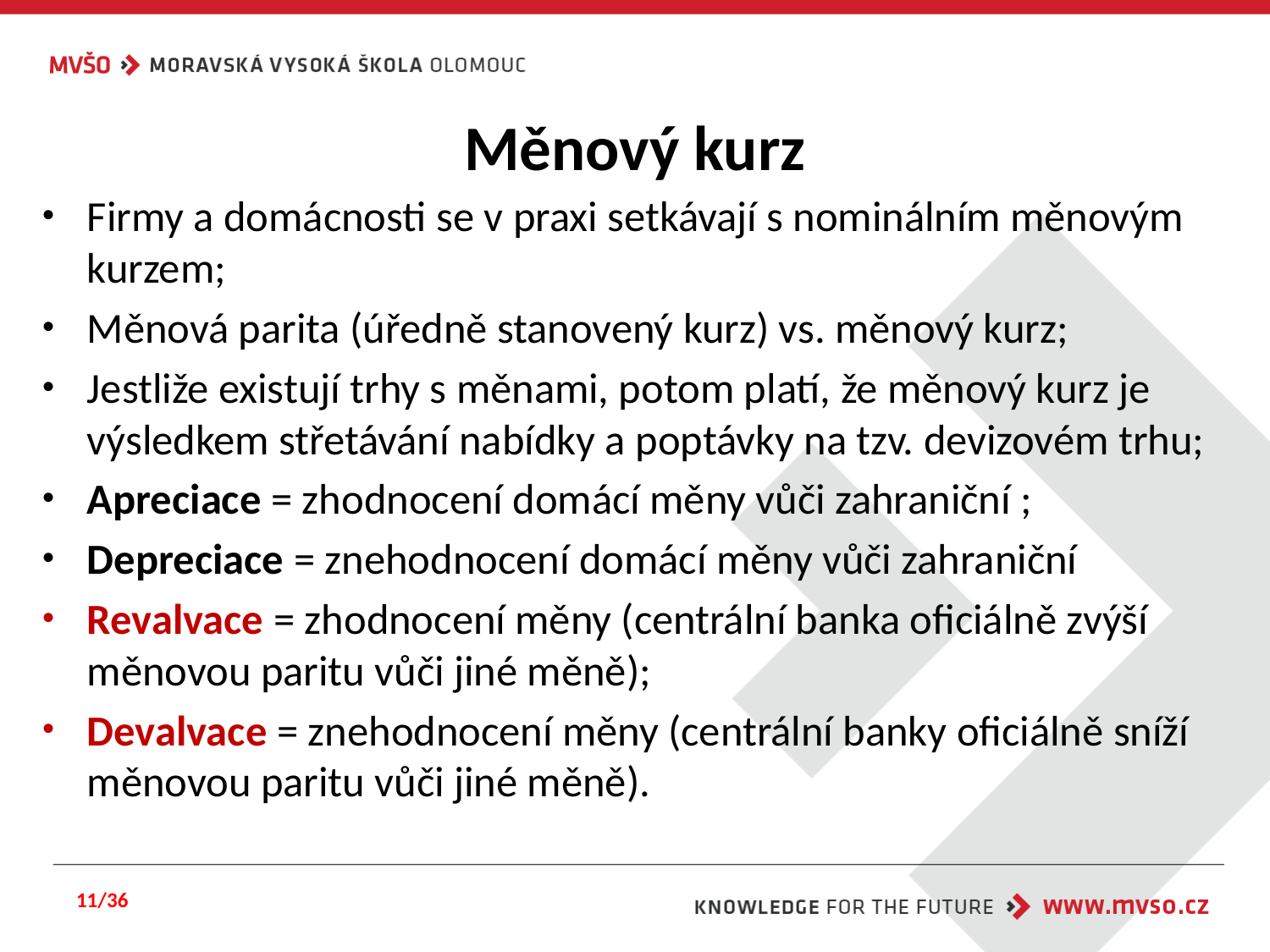

# Měnový kurz
Firmy a domácnosti se v praxi setkávají s nominálním měnovým kurzem;
Měnová parita (úředně stanovený kurz) vs. měnový kurz;
Jestliže existují trhy s měnami, potom platí, že měnový kurz je výsledkem střetávání nabídky a poptávky na tzv. devizovém trhu;
Apreciace = zhodnocení domácí měny vůči zahraniční ;
Depreciace = znehodnocení domácí měny vůči zahraniční
Revalvace = zhodnocení měny (centrální banka oficiálně zvýší měnovou paritu vůči jiné měně);
Devalvace = znehodnocení měny (centrální banky oficiálně sníží měnovou paritu vůči jiné měně).
11/36